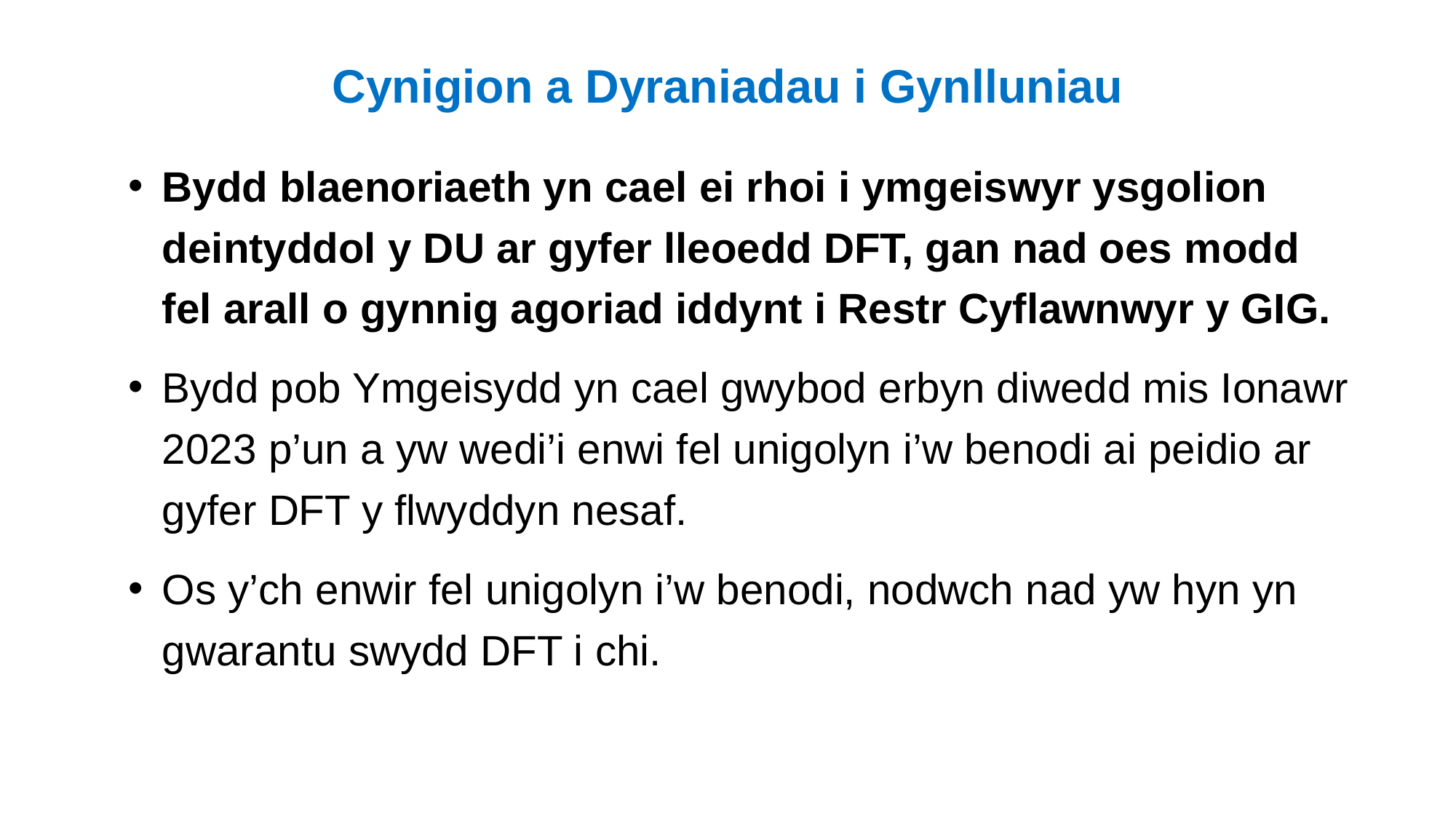

# Cynigion a Dyraniadau i Gynlluniau
Bydd blaenoriaeth yn cael ei rhoi i ymgeiswyr ysgolion deintyddol y DU ar gyfer lleoedd DFT, gan nad oes modd fel arall o gynnig agoriad iddynt i Restr Cyflawnwyr y GIG.
Bydd pob Ymgeisydd yn cael gwybod erbyn diwedd mis Ionawr 2023 p’un a yw wedi’i enwi fel unigolyn i’w benodi ai peidio ar gyfer DFT y flwyddyn nesaf.
Os y’ch enwir fel unigolyn i’w benodi, nodwch nad yw hyn yn gwarantu swydd DFT i chi.